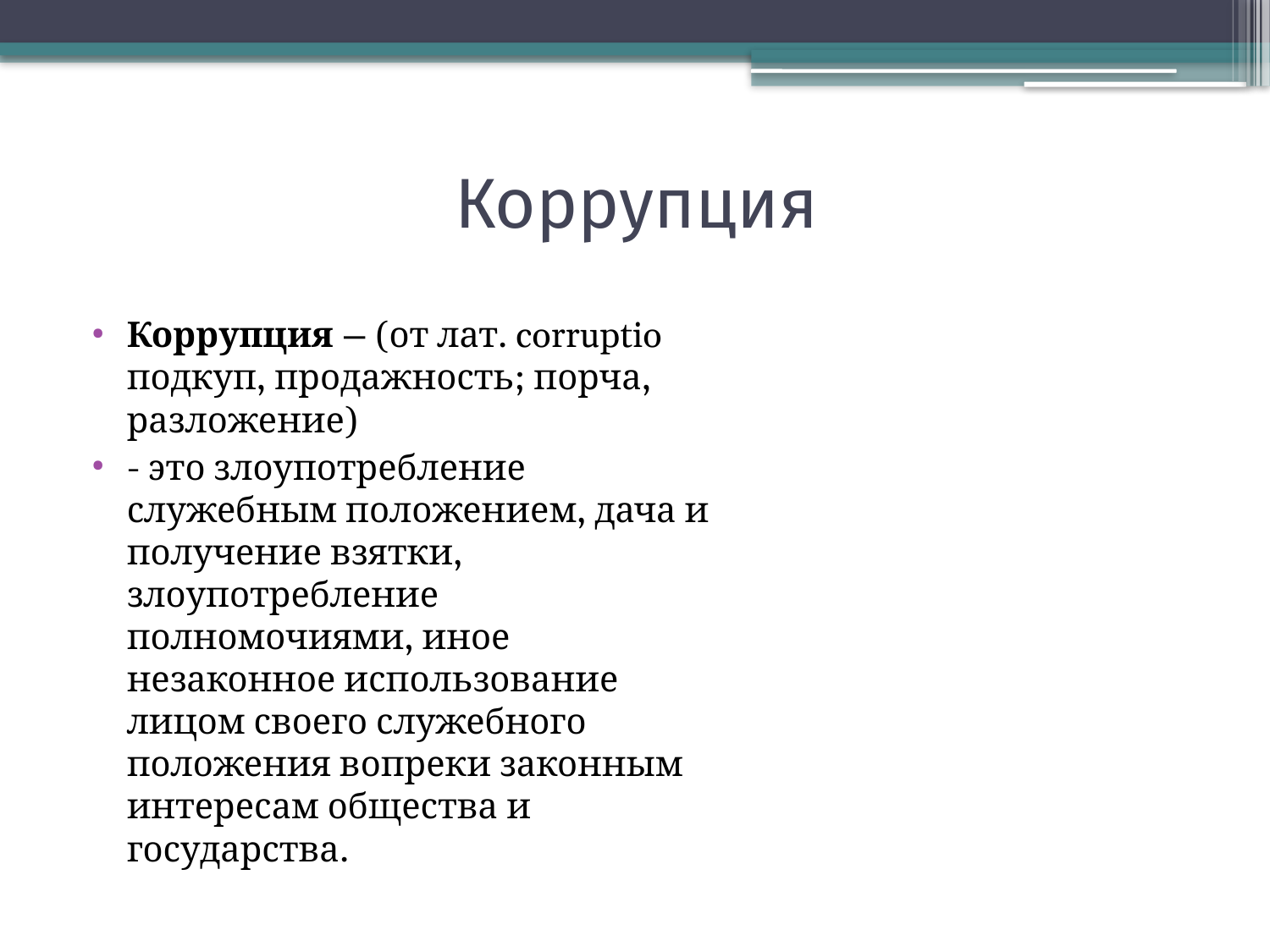

# Коррупция
Коррупция – (от лат. corruptio подкуп, продажность; порча, разложение)
- это злоупотребление служебным положением, дача и получение взятки, злоупотребление полномочиями, иное незаконное использование лицом своего служебного положения вопреки законным интересам общества и государства.